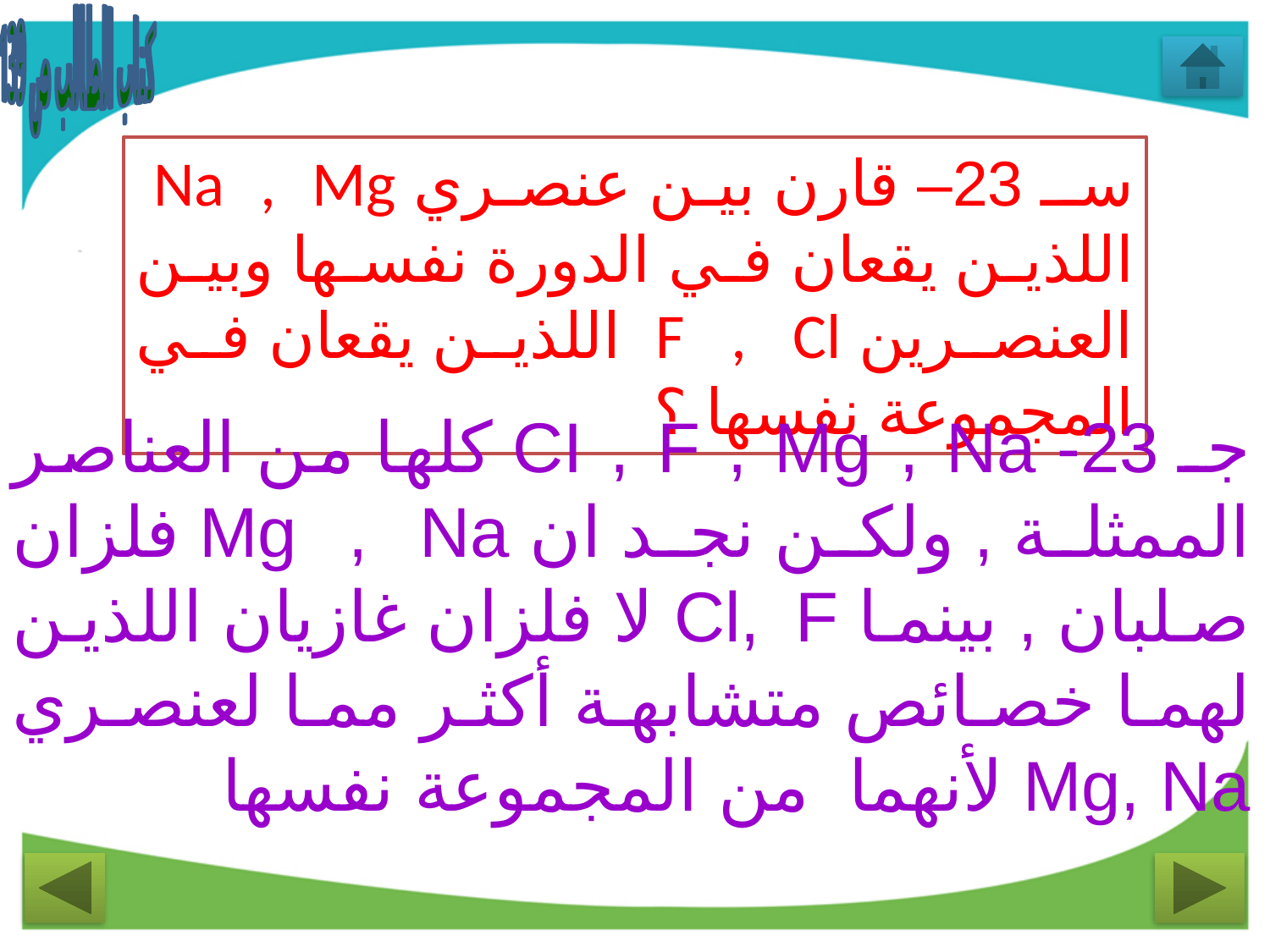

كتاب الطالب ص 139

سـ 23– قارن بين عنصري Na , Mg  اللذين يقعان في الدورة نفسها وبين العنصرين F , Cl  اللذين يقعان في المجموعة نفسها ؟
جـ 23- CI , F , Mg , Na كلها من العناصر الممثلة , ولكن نجد ان Mg , Na فلزان صلبان , بينما Cl, F لا فلزان غازيان اللذين لهما خصائص متشابهة أكثر مما لعنصري Mg, Na لأنهما  من المجموعة نفسها